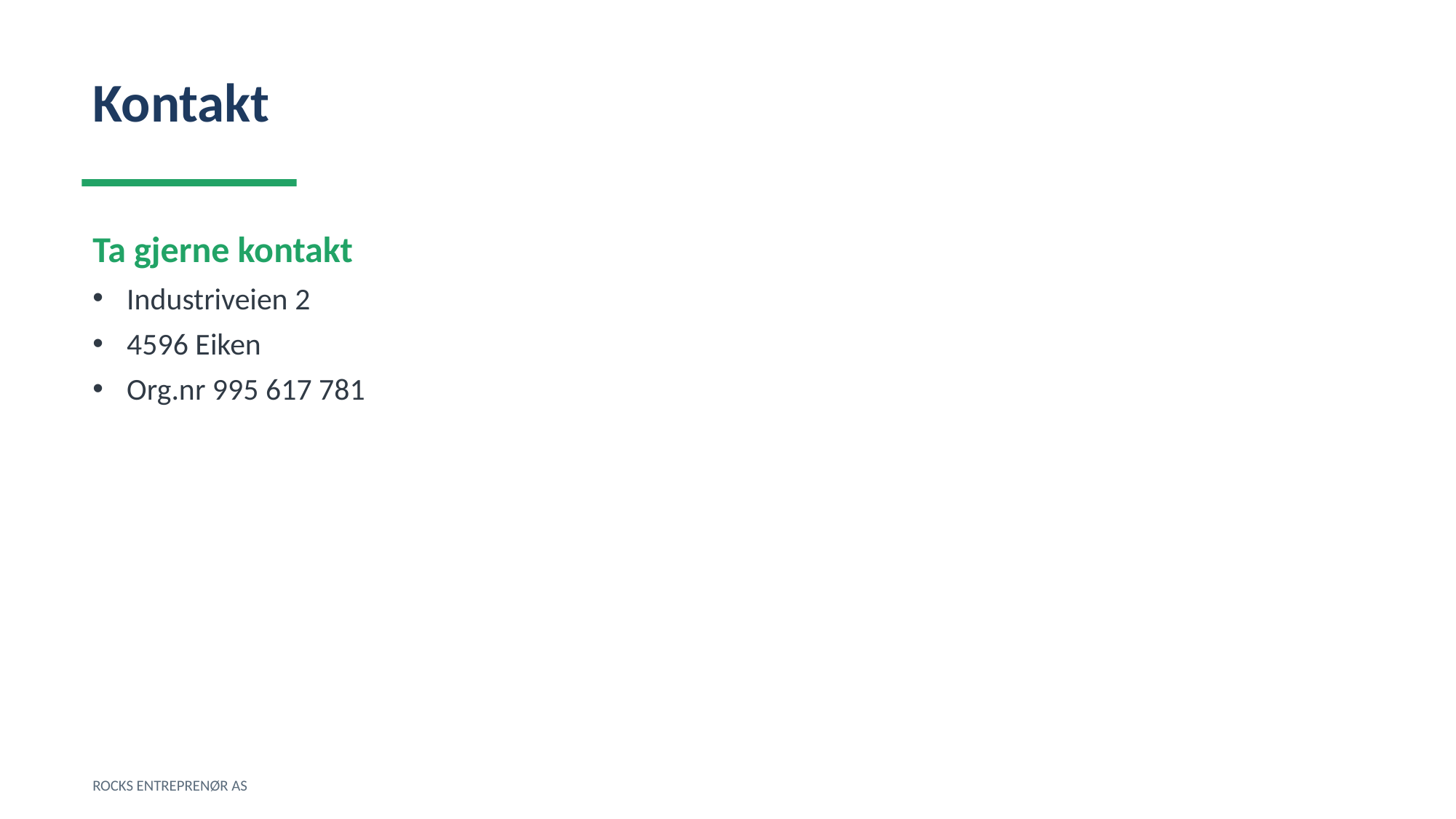

Kontakt

Ta gjerne kontakt
Industriveien 2
4596 Eiken
Org.nr 995 617 781
ROCKS ENTREPRENØR AS